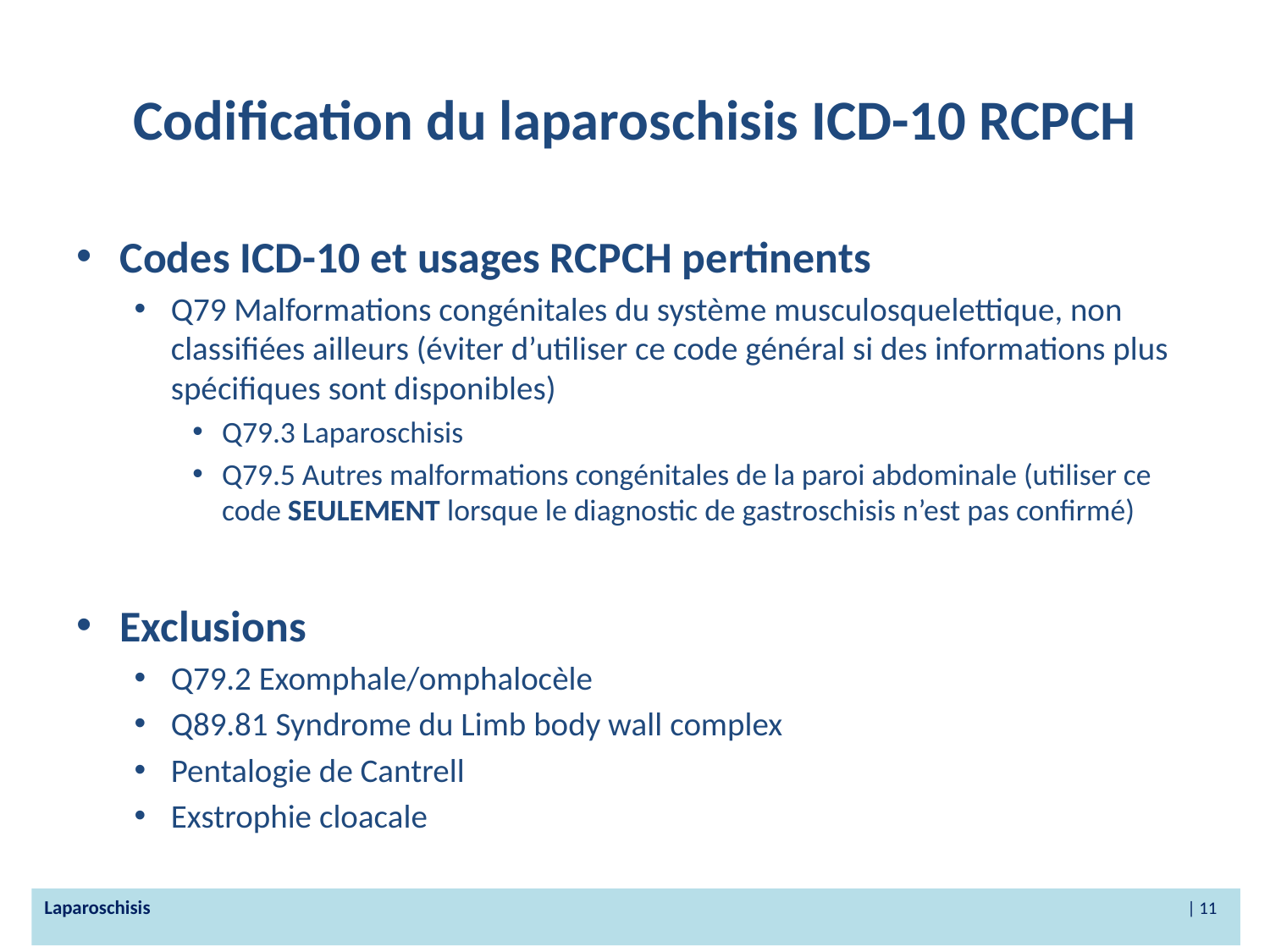

# Codification du laparoschisis ICD-10 RCPCH
Codes ICD-10 et usages RCPCH pertinents
Q79 Malformations congénitales du système musculosquelettique, non classifiées ailleurs (éviter d’utiliser ce code général si des informations plus spécifiques sont disponibles)
Q79.3 Laparoschisis
Q79.5 Autres malformations congénitales de la paroi abdominale (utiliser ce code SEULEMENT lorsque le diagnostic de gastroschisis n’est pas confirmé)

Exclusions
Q79.2 Exomphale/omphalocèle
Q89.81 Syndrome du Limb body wall complex
Pentalogie de Cantrell
Exstrophie cloacale
Laparoschisis                                                                              						| 11